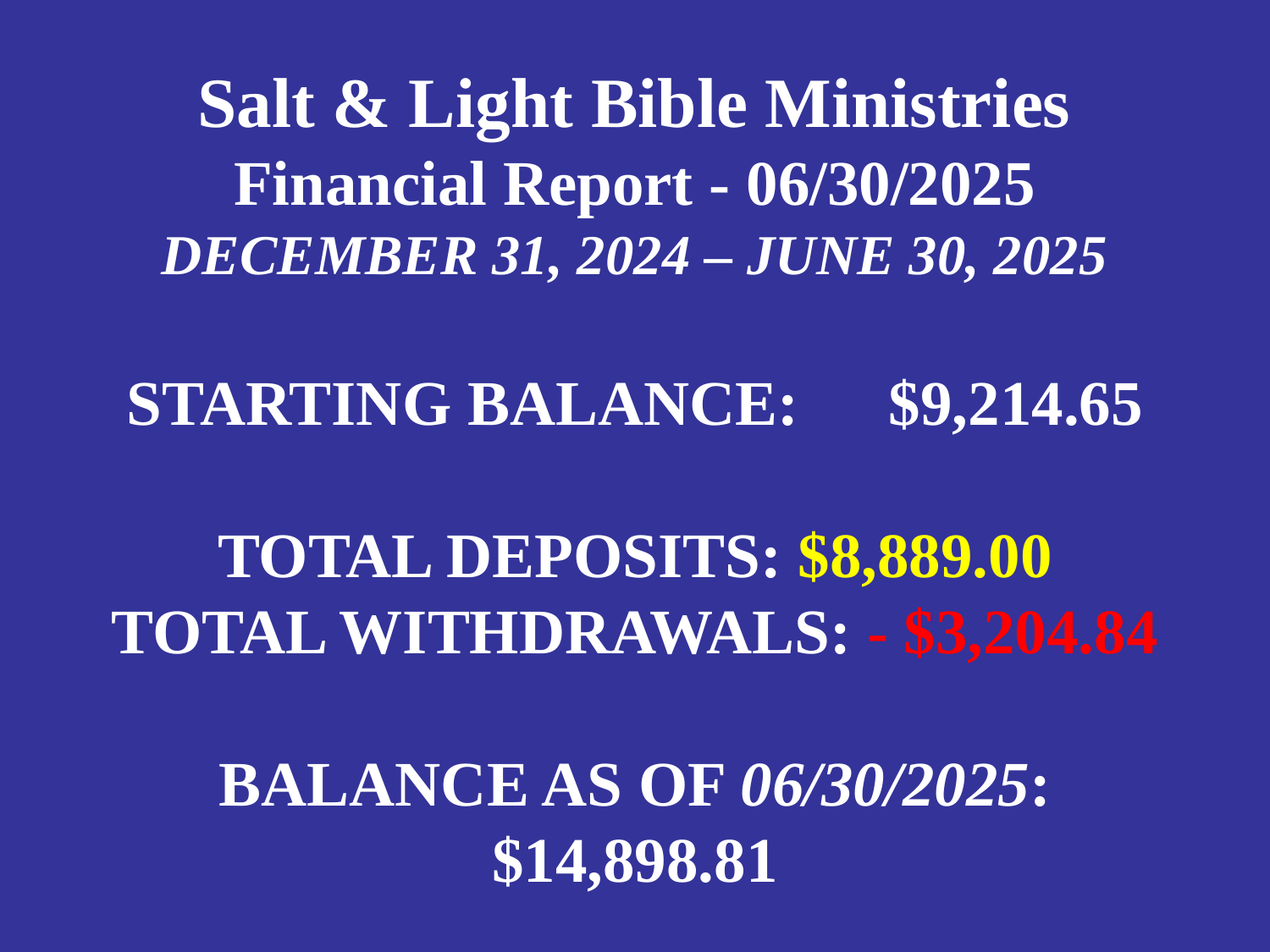

# Salt & Light Bible Ministries Financial Report - 06/30/2025 DECEMBER 31, 2024 – JUNE 30, 2025 STARTING BALANCE: 	$9,214.65 TOTAL DEPOSITS: $8,889.00 TOTAL WITHDRAWALS: - $3,204.84 BALANCE AS OF 06/30/2025: $14,898.81